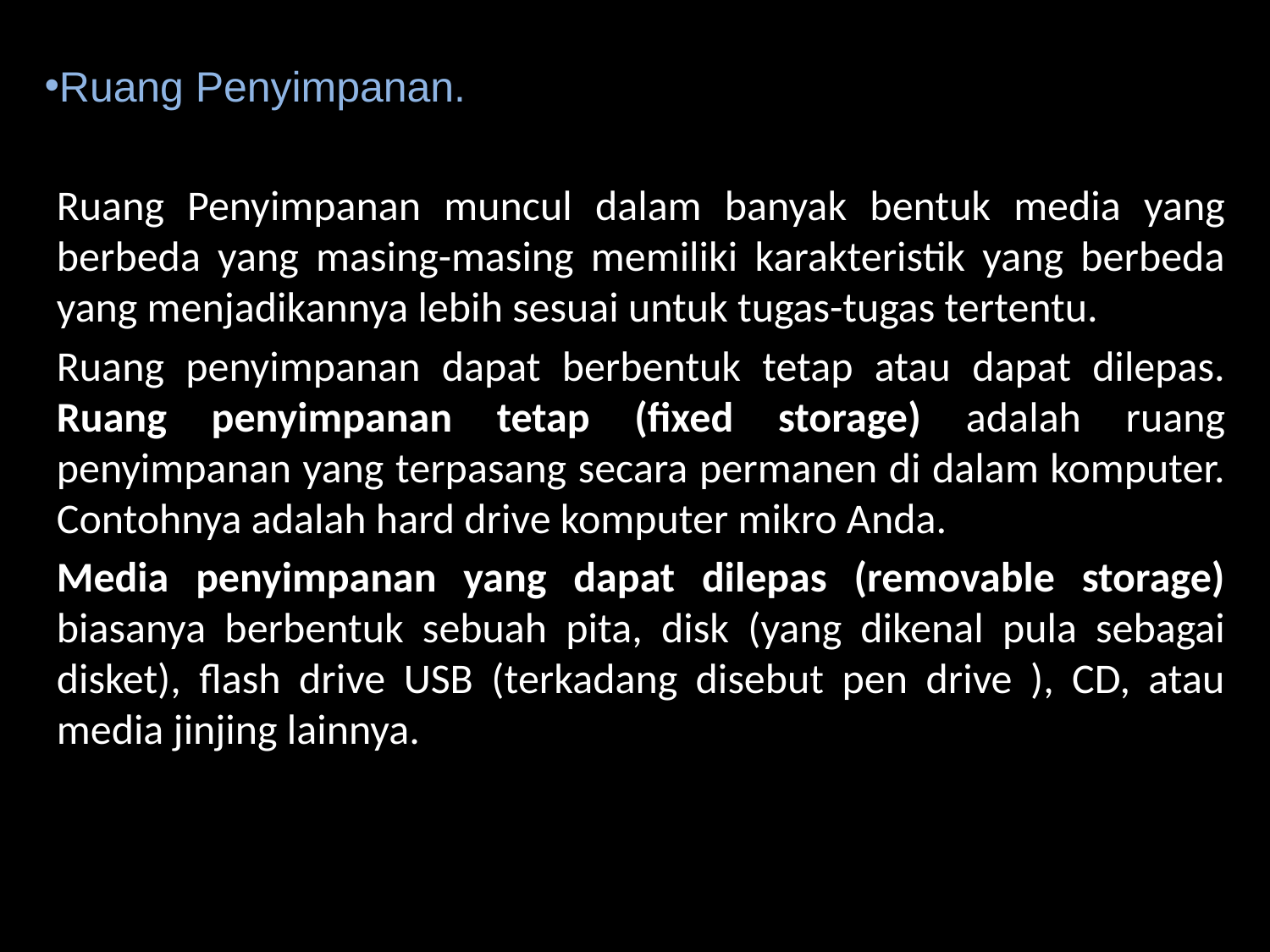

Ruang Penyimpanan.

Ruang Penyimpanan muncul dalam banyak bentuk media yang berbeda yang masing-masing memiliki karakteristik yang berbeda yang menjadikannya lebih sesuai untuk tugas-tugas tertentu.
Ruang penyimpanan dapat berbentuk tetap atau dapat dilepas. Ruang penyimpanan tetap (fixed storage) adalah ruang penyimpanan yang terpasang secara permanen di dalam komputer. Contohnya adalah hard drive komputer mikro Anda.
Media penyimpanan yang dapat dilepas (removable storage) biasanya berbentuk sebuah pita, disk (yang dikenal pula sebagai disket), flash drive USB (terkadang disebut pen drive ), CD, atau media jinjing lainnya.